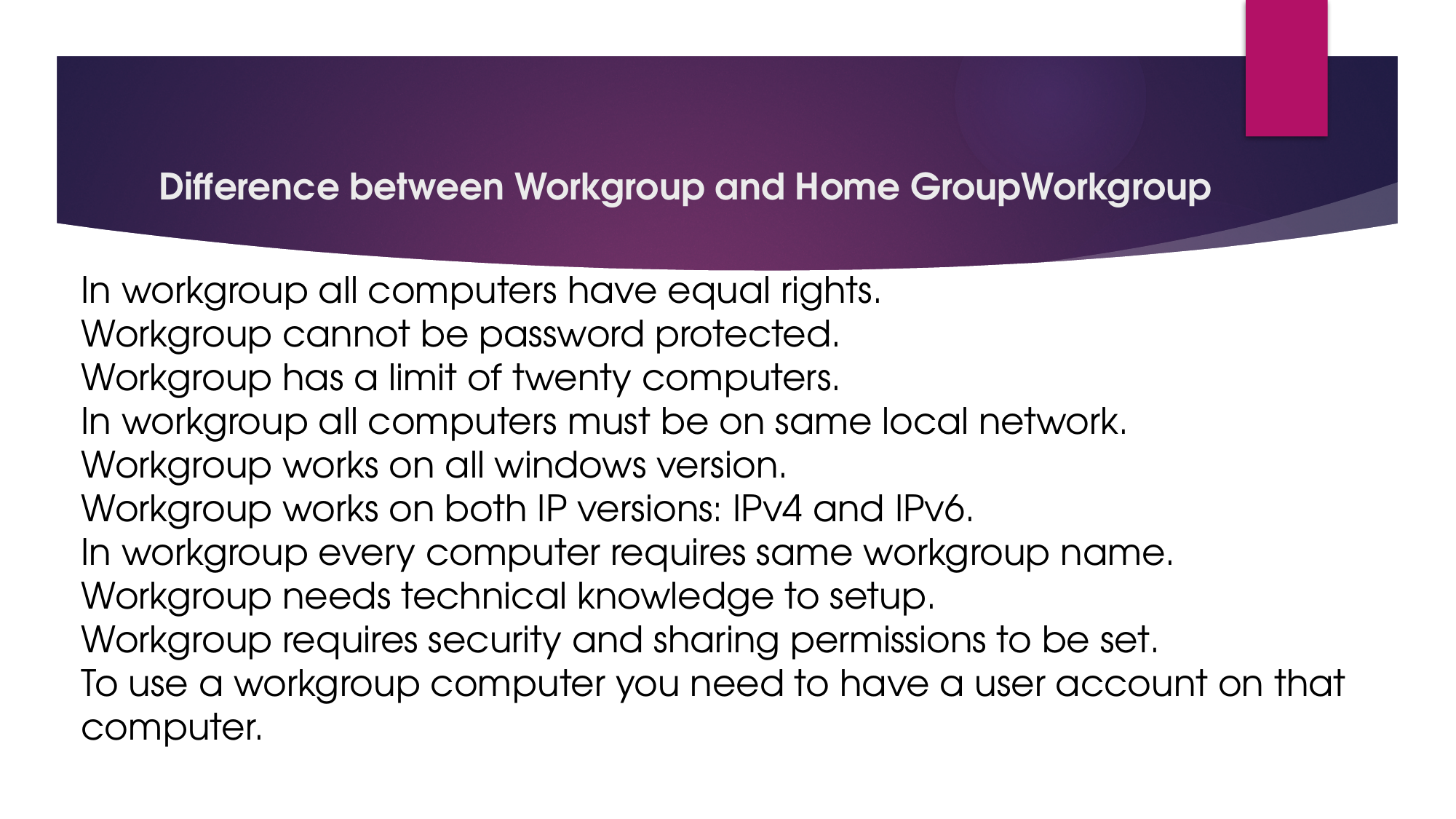

# Difference between Workgroup and Home GroupWorkgroup
In workgroup all computers have equal rights.
Workgroup cannot be password protected.
Workgroup has a limit of twenty computers.
In workgroup all computers must be on same local network.
Workgroup works on all windows version.
Workgroup works on both IP versions: IPv4 and IPv6.
In workgroup every computer requires same workgroup name.
Workgroup needs technical knowledge to setup.
Workgroup requires security and sharing permissions to be set.
To use a workgroup computer you need to have a user account on that computer.